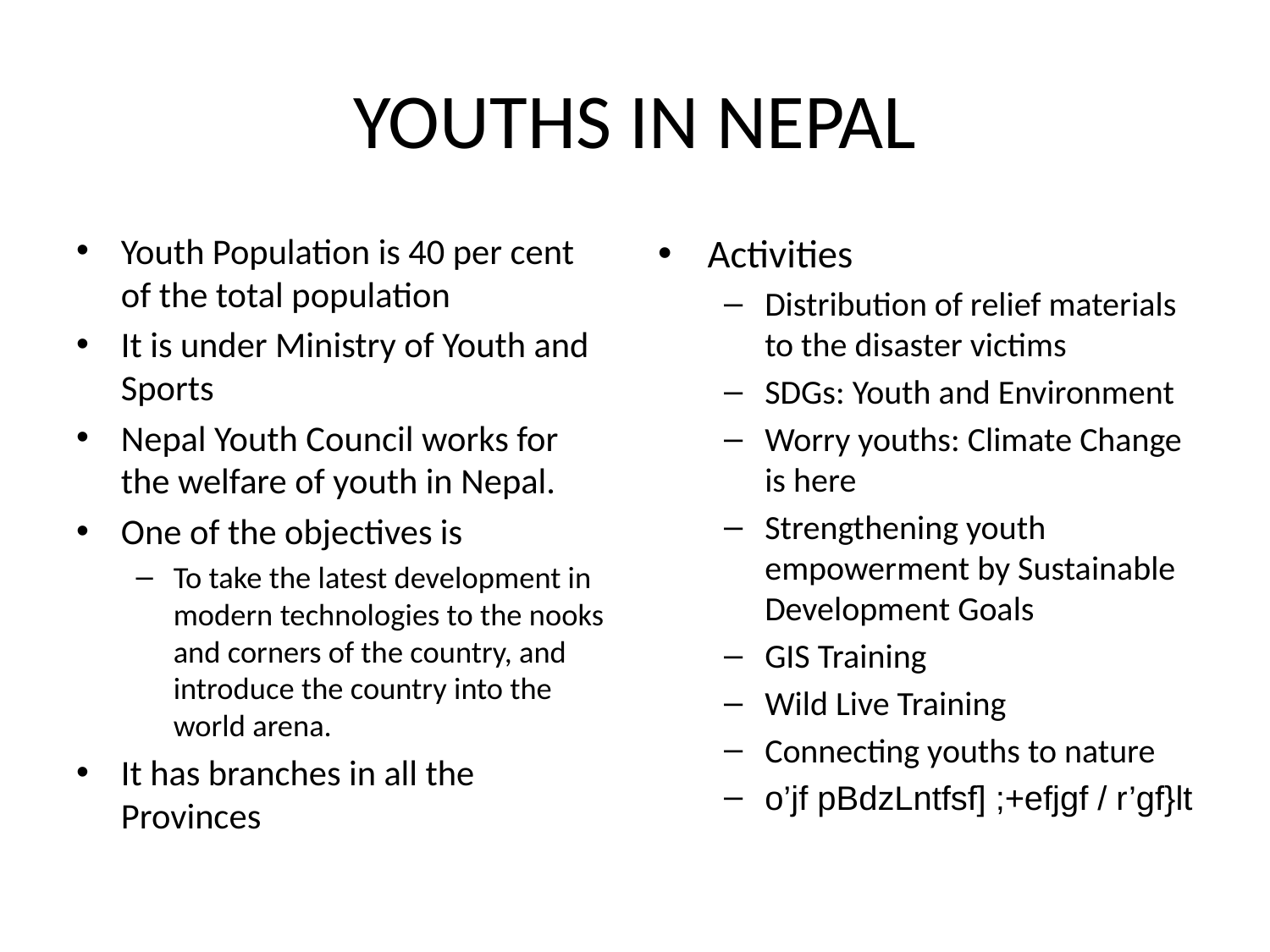

# YOUTHS IN NEPAL
Youth Population is 40 per cent of the total population
It is under Ministry of Youth and Sports
Nepal Youth Council works for the welfare of youth in Nepal.
One of the objectives is
To take the latest development in modern technologies to the nooks and corners of the country, and introduce the country into the world arena.
It has branches in all the Provinces

Activities
Distribution of relief materials to the disaster victims
SDGs: Youth and Environment
Worry youths: Climate Change is here
Strengthening youth empowerment by Sustainable Development Goals
GIS Training
Wild Live Training
Connecting youths to nature
o’jf pBdzLntfsf] ;+efjgf / r’gf}lt